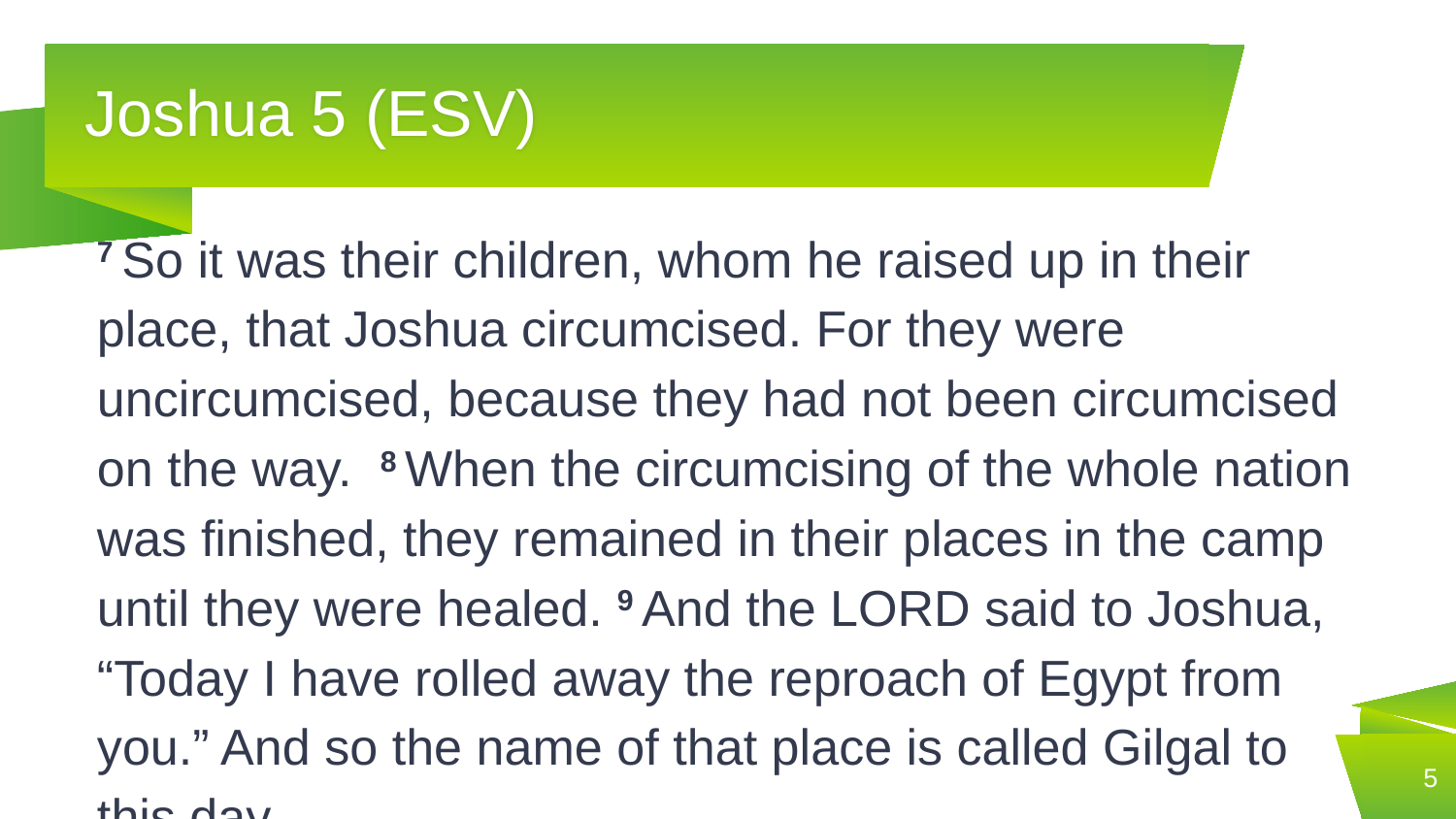

# Joshua 5 (ESV)
7 So it was their children, whom he raised up in their place, that Joshua circumcised. For they were uncircumcised, because they had not been circumcised on the way.  8 When the circumcising of the whole nation was finished, they remained in their places in the camp until they were healed. 9 And the Lord said to Joshua, “Today I have rolled away the reproach of Egypt from you.” And so the name of that place is called Gilgal to this day.
5